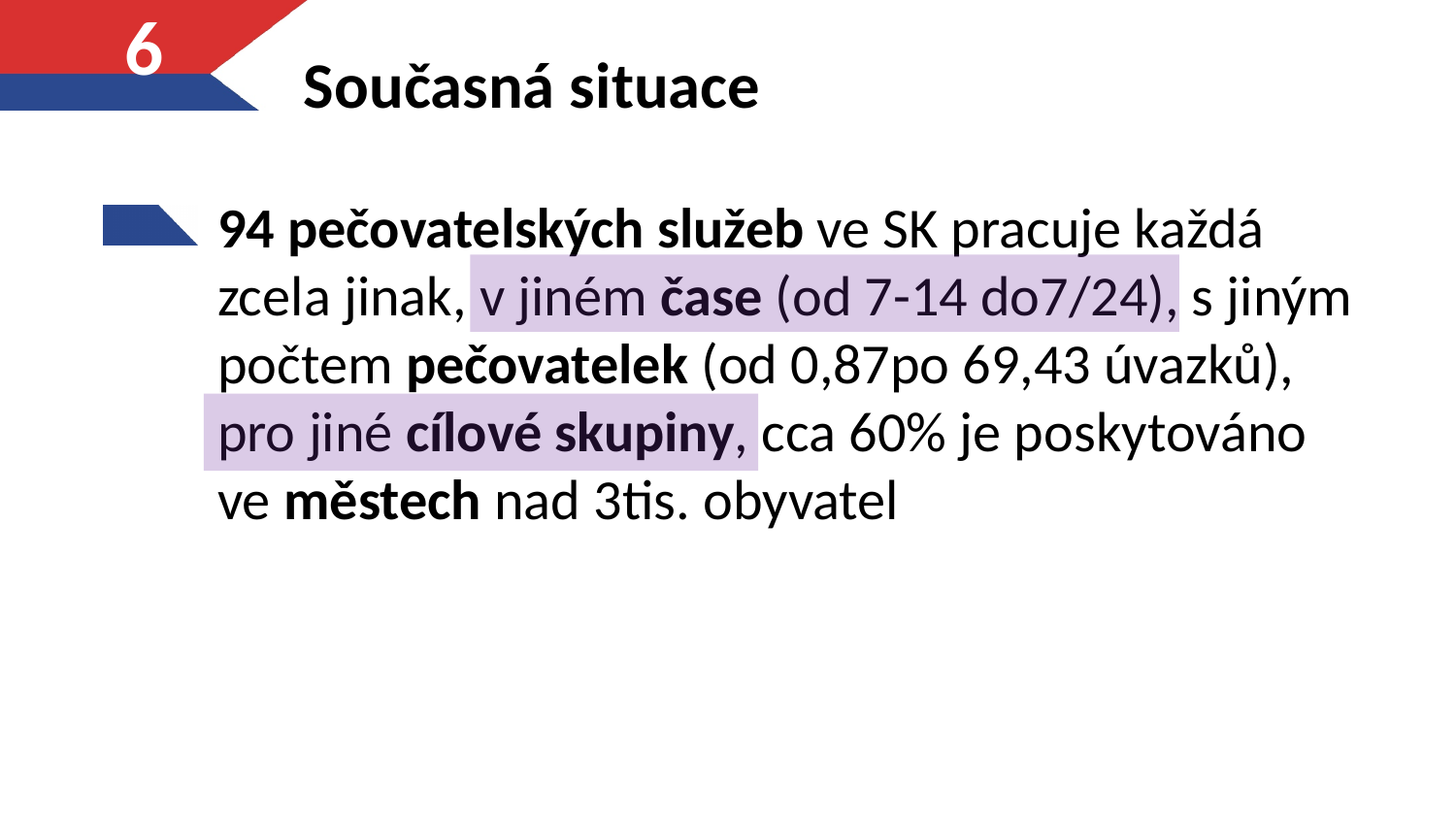

# Současná situace
6
94 pečovatelských služeb ve SK pracuje každá zcela jinak, v jiném čase (od 7-14 do7/24), s jiným počtem pečovatelek (od 0,87po 69,43 úvazků), pro jiné cílové skupiny, cca 60% je poskytováno
ve městech nad 3tis. obyvatel